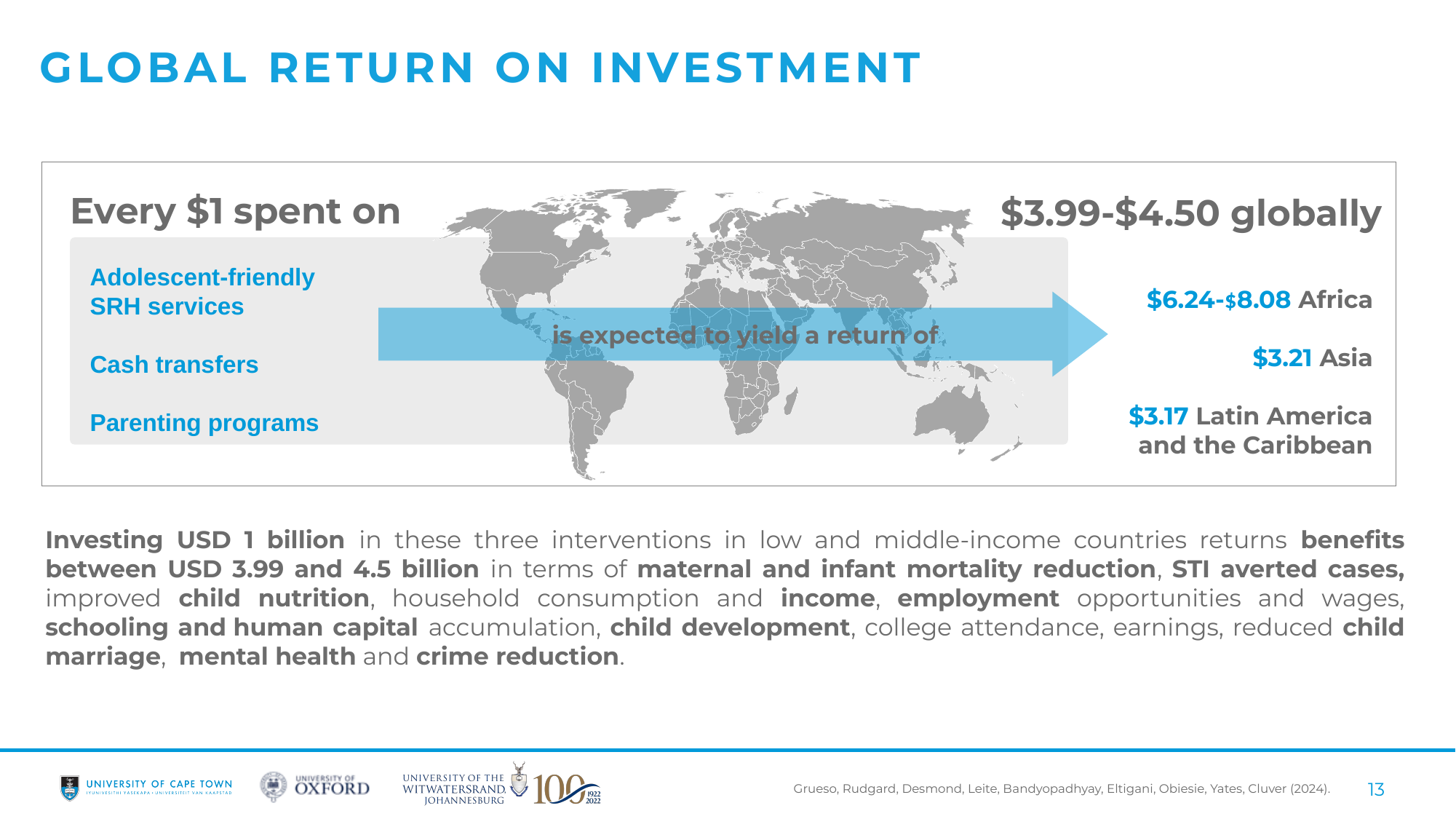

GLOBAL RETURN ON INVESTMENT

Every $1 spent on
$3.99-$4.50 globally

Adolescent-friendly
SRH services

Cash transfers

Parenting programs
$6.24-$8.08 Africa

$3.21 Asia

$3.17 Latin America and the Caribbean

is expected to yield a return of
Investing USD 1 billion in these three interventions in low and middle-income countries returns benefits between USD 3.99 and 4.5 billion in terms of maternal and infant mortality reduction, STI averted cases, improved child nutrition, household consumption and income, employment opportunities and wages, schooling and human capital accumulation, child development, college attendance, earnings, reduced child marriage,  mental health and crime reduction.

13
Grueso, Rudgard, Desmond, Leite, Bandyopadhyay, Eltigani, Obiesie, Yates, Cluver (2024).